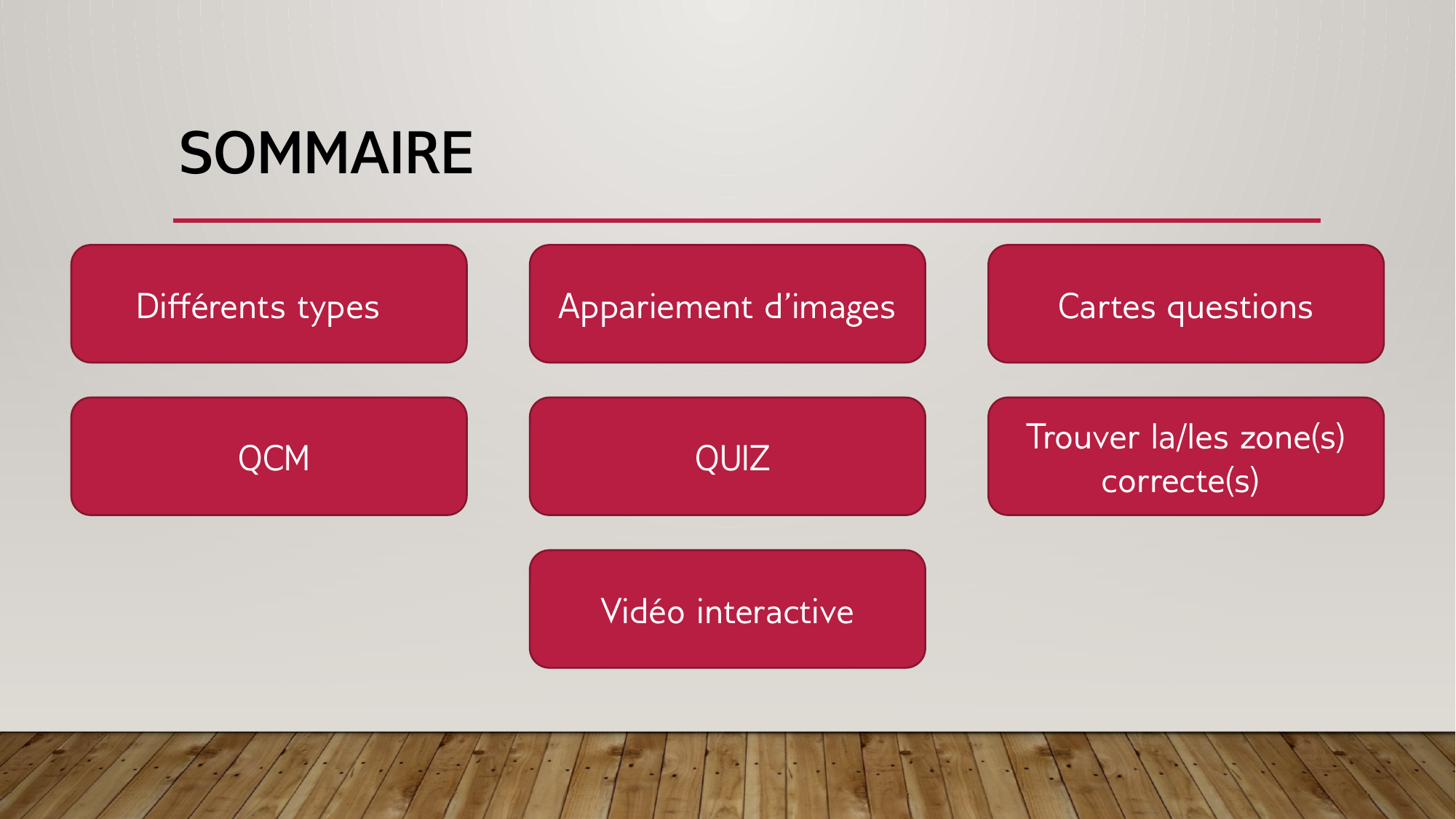

# Sommaire
Différents types
Appariement d’images
Cartes questions
 QCM
 QUIZ
Trouver la/les zone(s) correcte(s)
Vidéo interactive